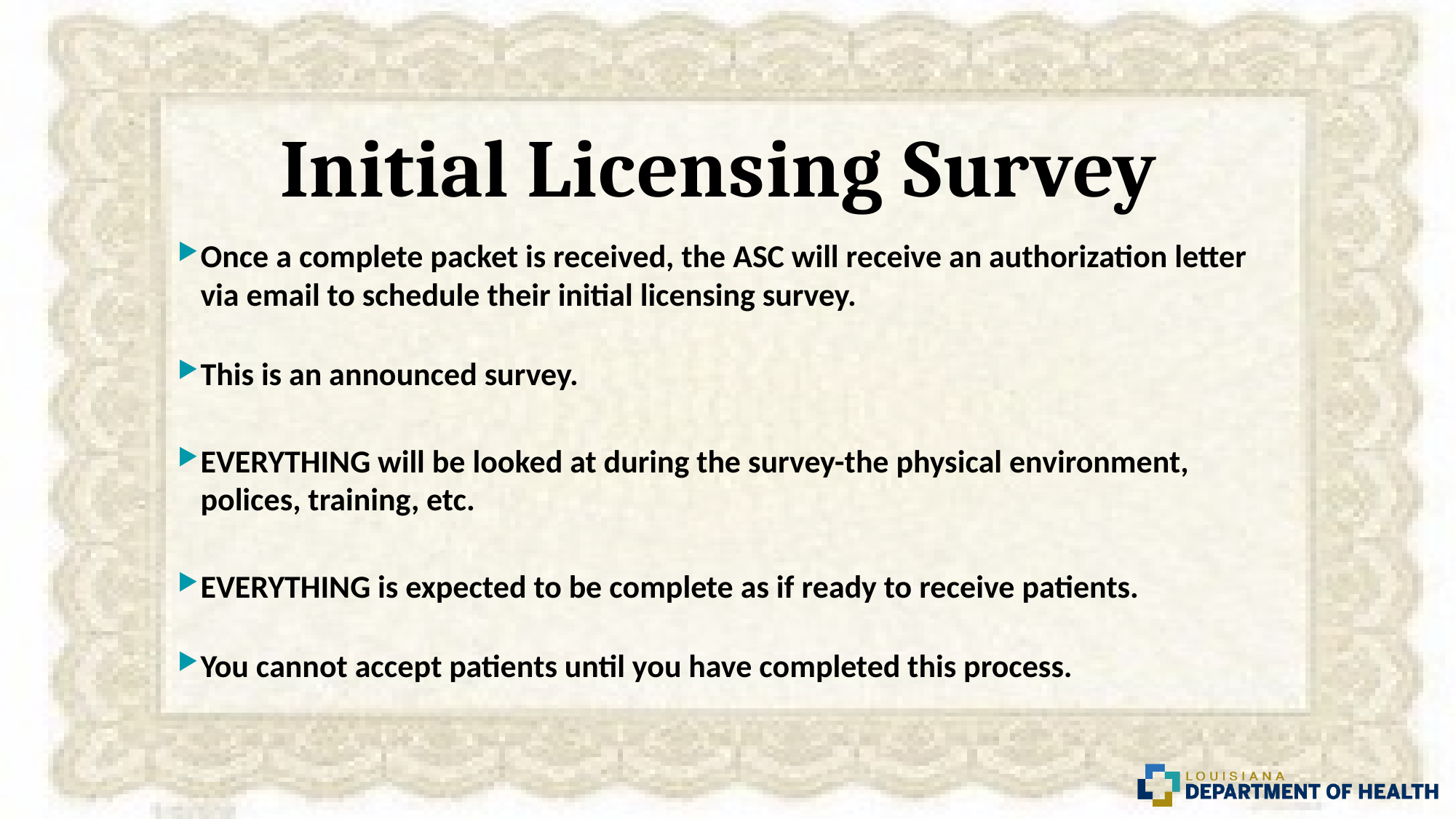

# Initial Licensing Survey

Once a complete packet is received, the ASC will receive an authorization letter via email to schedule their initial licensing survey.

This is an announced survey.

EVERYTHING will be looked at during the survey-the physical environment, polices, training, etc.

EVERYTHING is expected to be complete as if ready to receive patients.

You cannot accept patients until you have completed this process.